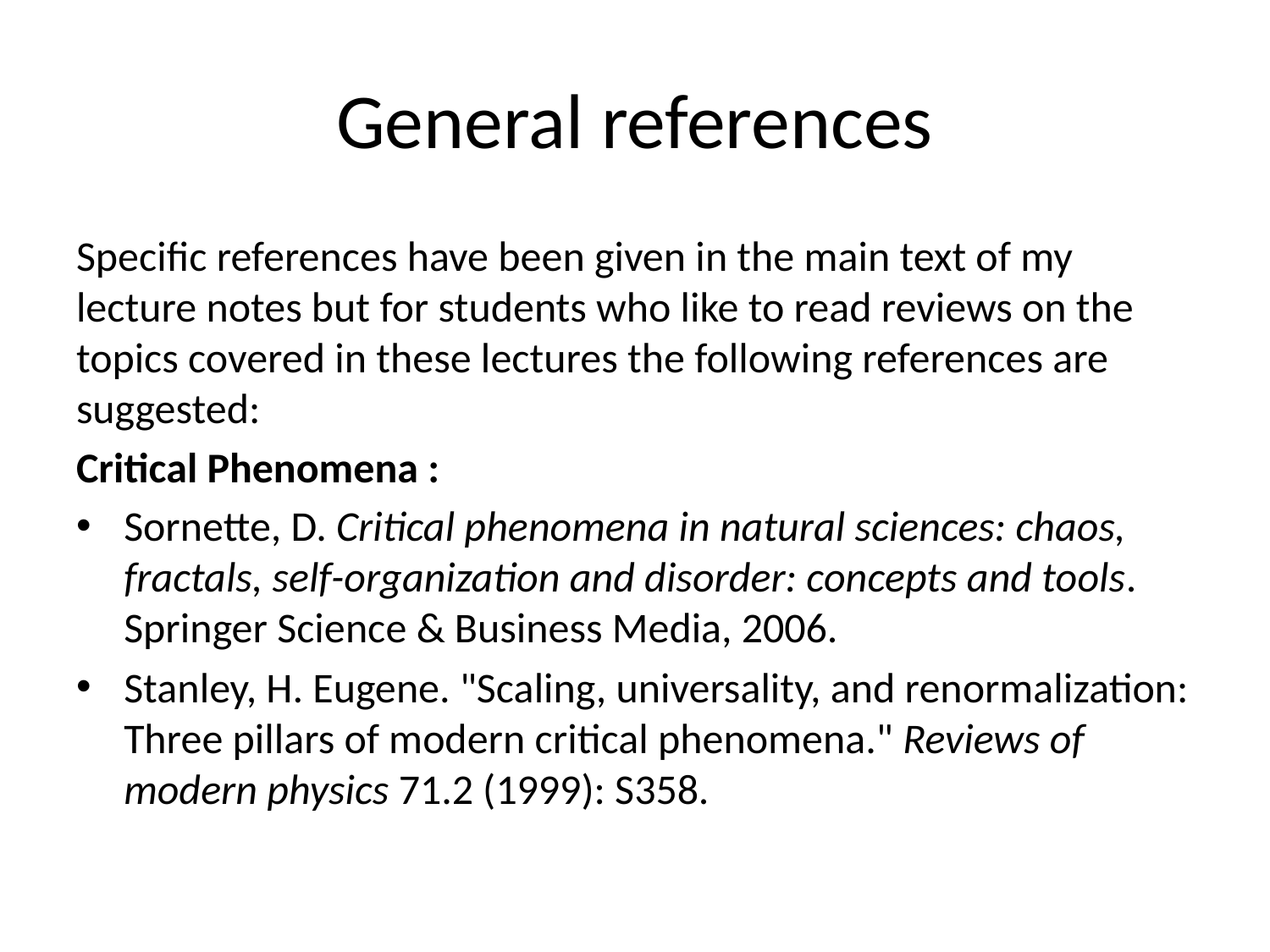

# General references
Specific references have been given in the main text of my lecture notes but for students who like to read reviews on the topics covered in these lectures the following references are suggested:
Critical Phenomena :
Sornette, D. Critical phenomena in natural sciences: chaos, fractals, self-organization and disorder: concepts and tools. Springer Science & Business Media, 2006.
Stanley, H. Eugene. "Scaling, universality, and renormalization: Three pillars of modern critical phenomena." Reviews of modern physics 71.2 (1999): S358.